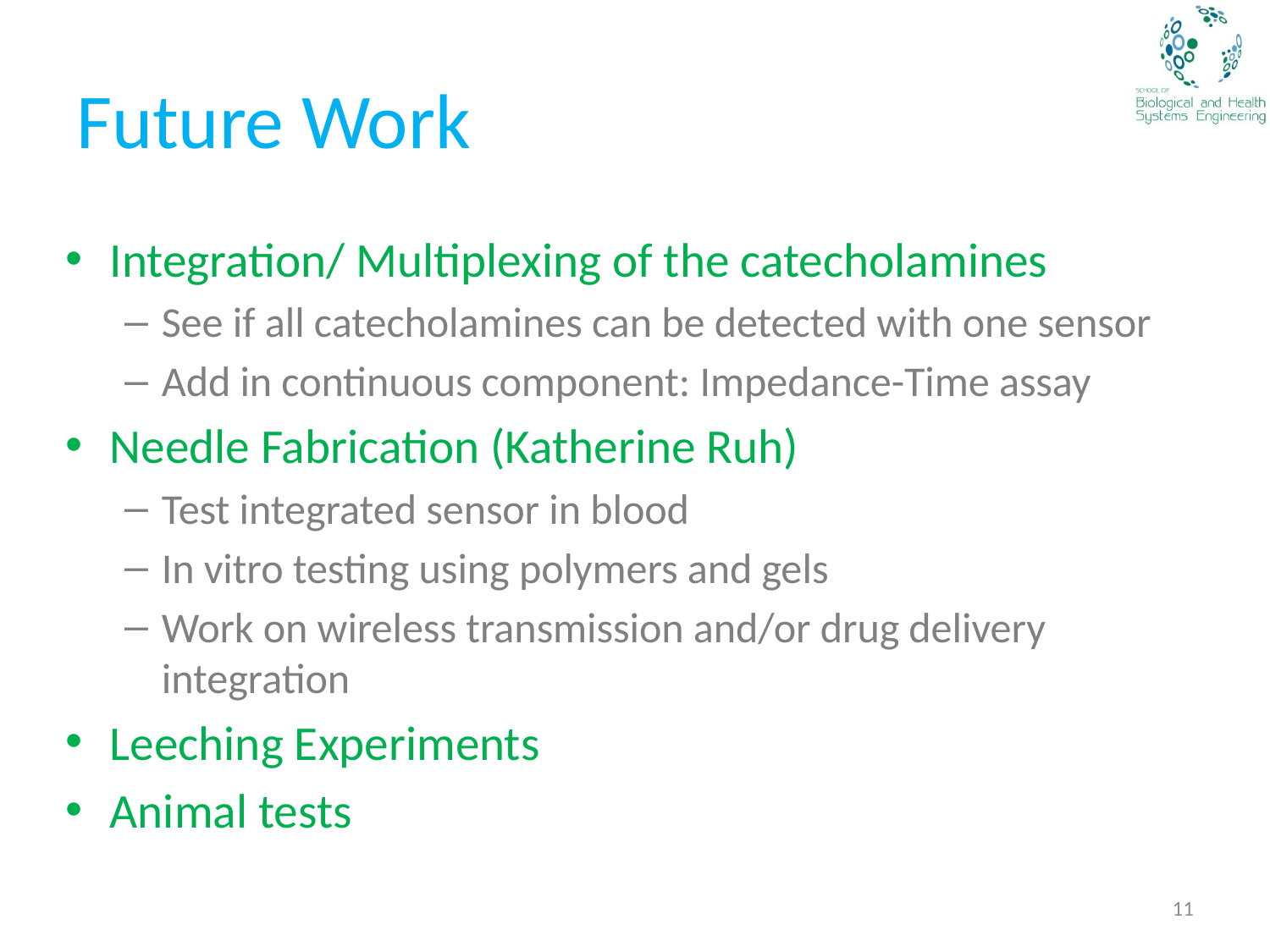

# Future Work
Integration/ Multiplexing of the catecholamines
See if all catecholamines can be detected with one sensor
Add in continuous component: Impedance-Time assay
Needle Fabrication (Katherine Ruh)
Test integrated sensor in blood
In vitro testing using polymers and gels
Work on wireless transmission and/or drug delivery integration
Leeching Experiments
Animal tests

11